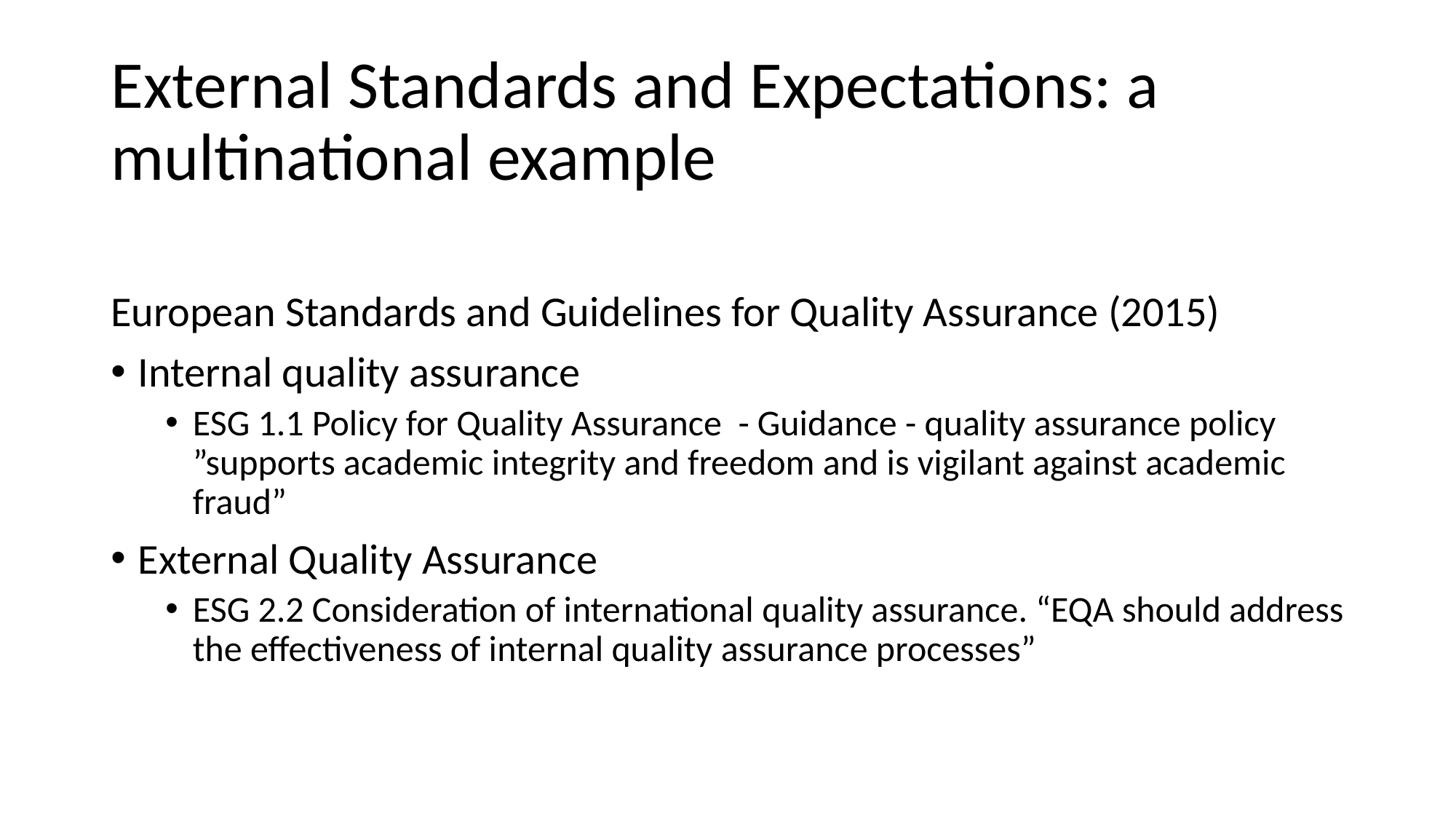

# External Standards and Expectations: a multinational example

European Standards and Guidelines for Quality Assurance (2015)
Internal quality assurance
ESG 1.1 Policy for Quality Assurance  - Guidance - quality assurance policy ”supports academic integrity and freedom and is vigilant against academic fraud”
External Quality Assurance
ESG 2.2 Consideration of international quality assurance. “EQA should address the effectiveness of internal quality assurance processes”